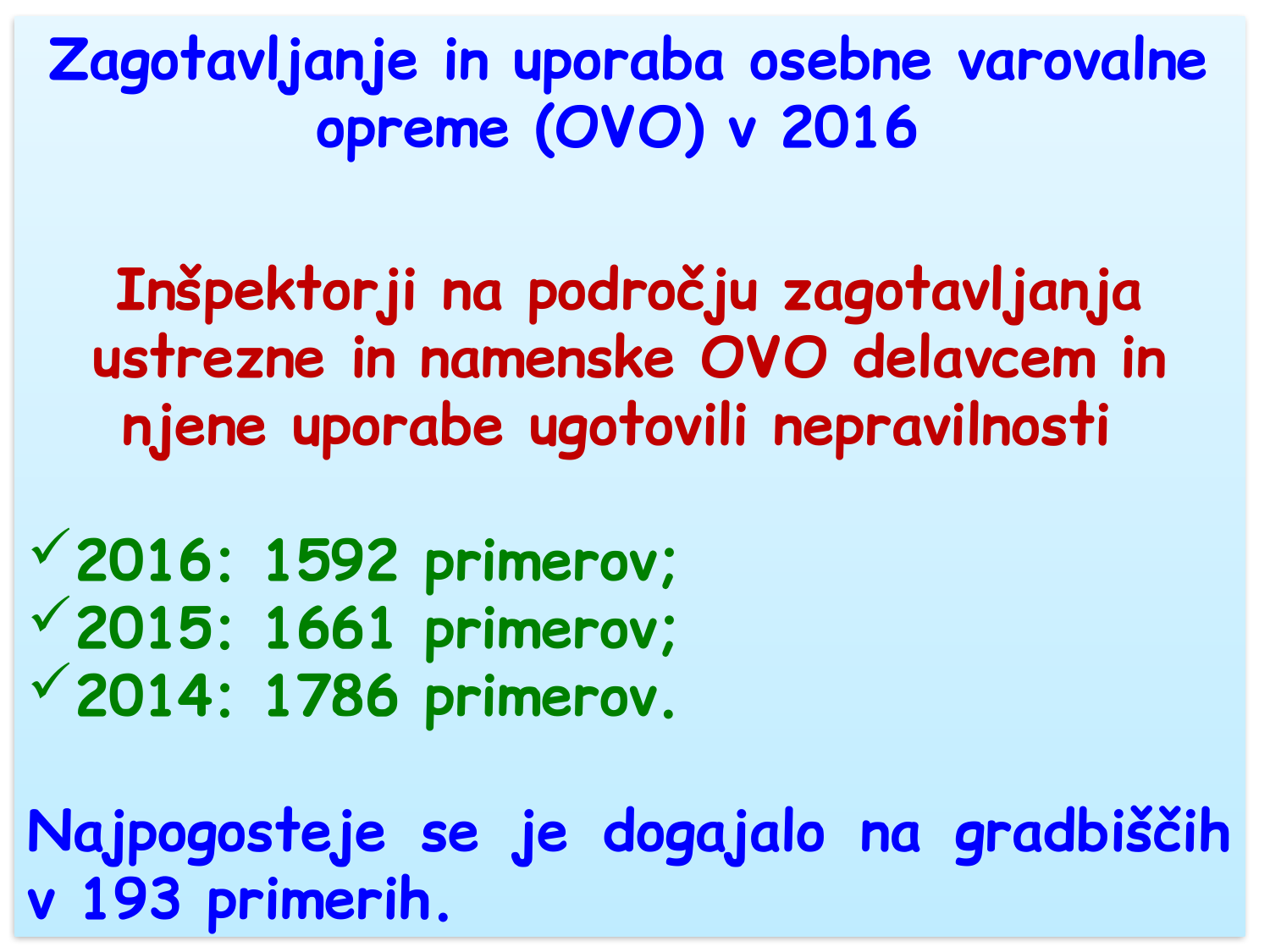

Zagotavljanje in uporaba osebne varovalne opreme (OVO) v 2016

Inšpektorji na področju zagotavljanja ustrezne in namenske OVO delavcem in njene uporabe ugotovili nepravilnosti

2016: 1592 primerov;
2015: 1661 primerov;
2014: 1786 primerov.

Najpogosteje se je dogajalo na gradbiščih v 193 primerih.